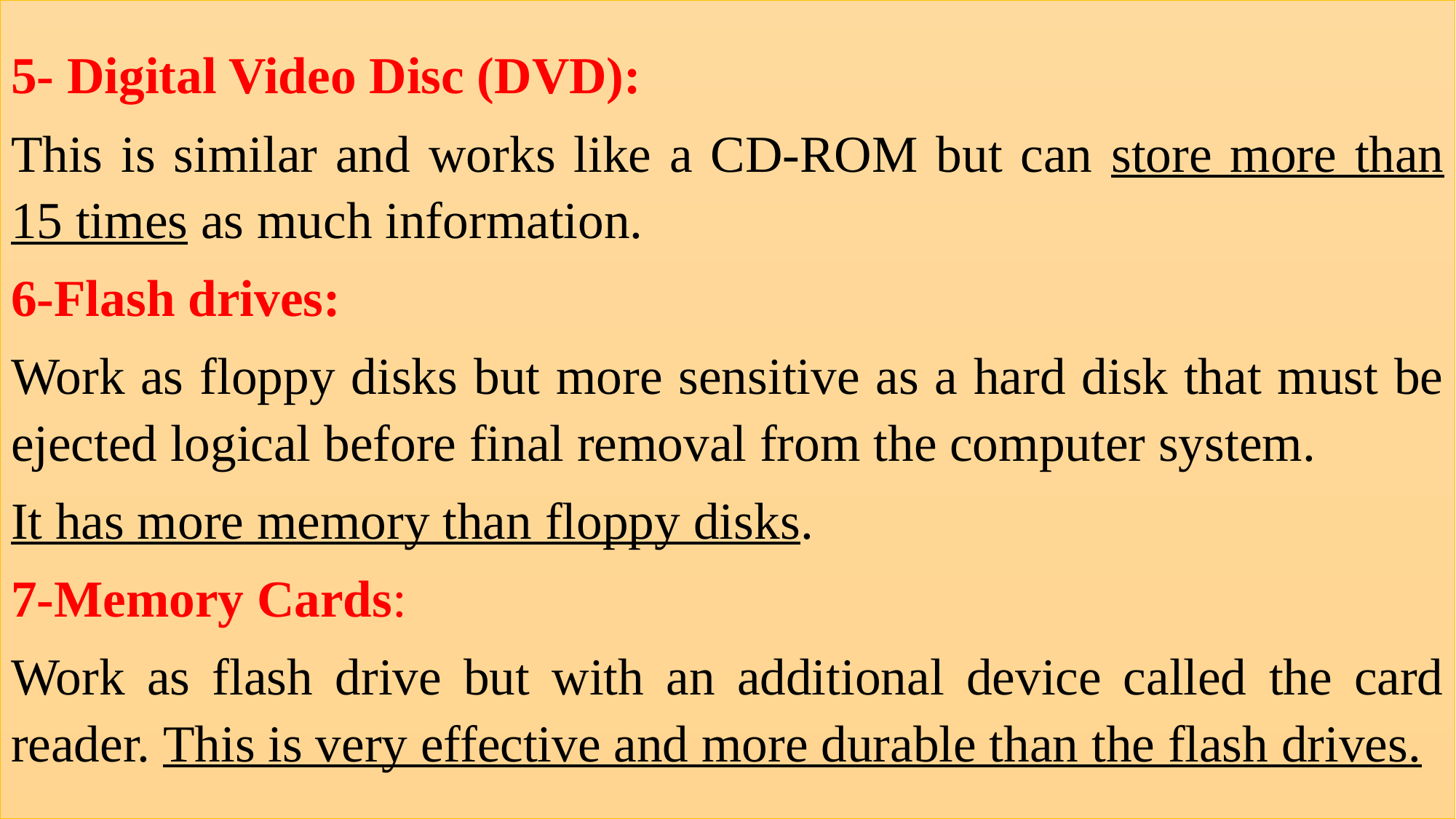

5- Digital Video Disc (DVD):
This is similar and works like a CD-ROM but can store more than 15 times as much information.
6-Flash drives:
Work as floppy disks but more sensitive as a hard disk that must be ejected logical before final removal from the computer system.
It has more memory than floppy disks.
7-Memory Cards:
Work as flash drive but with an additional device called the card reader. This is very effective and more durable than the flash drives.